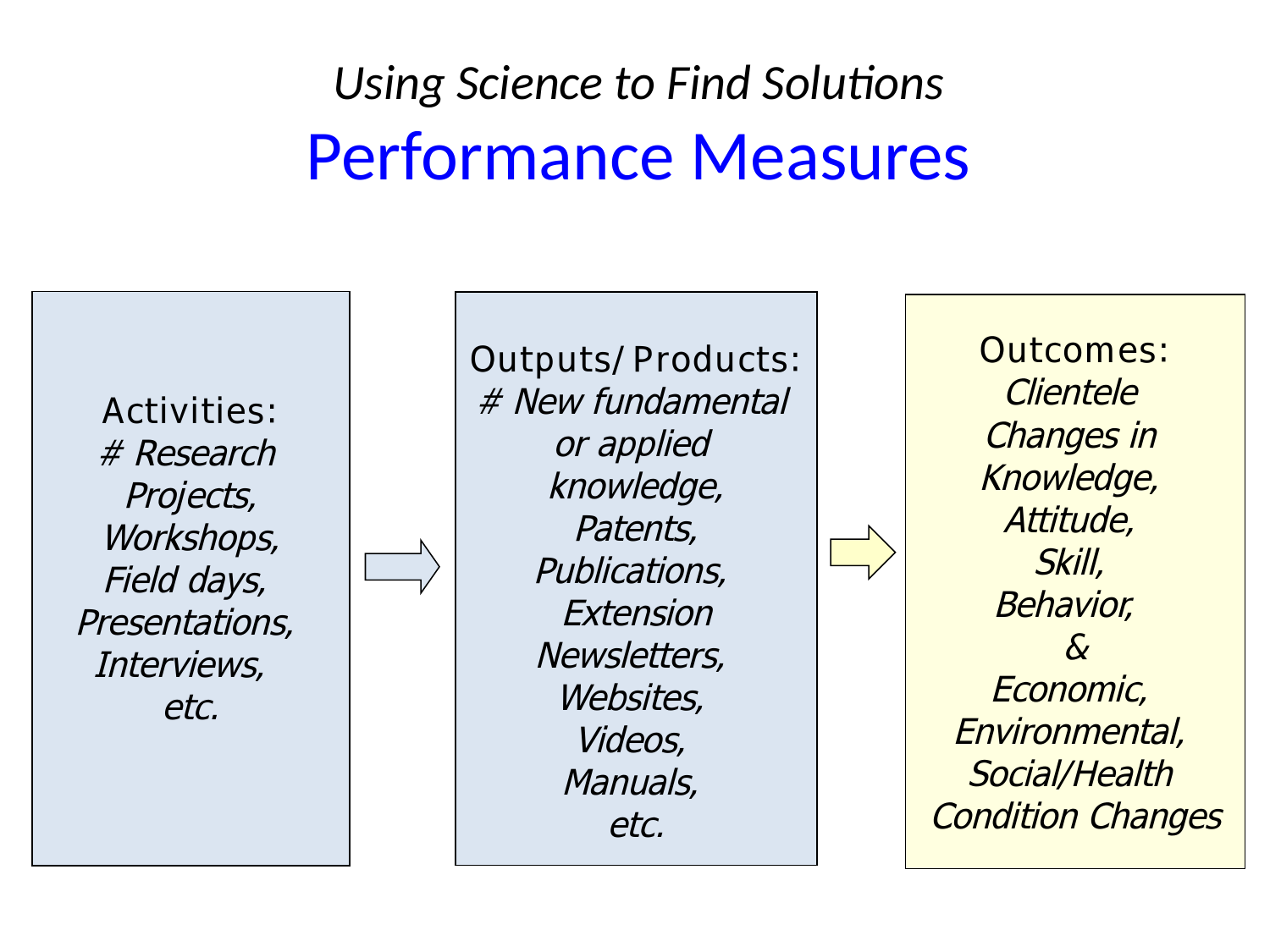

# Using Science to Find Solutions Performance Measures
Activities:
# Research
Projects,
 Workshops,
Field days,
Presentations,
Interviews,
etc.

Outputs/Products:
# New fundamental
or applied
knowledge,
Patents,
Publications,
Extension
Newsletters,
Websites,
Videos,
Manuals,
etc.

Outcomes:
Clientele
Changes in
Knowledge,
Attitude,
Skill,
Behavior,
&
Economic,
Environmental,
Social/Health
Condition Changes